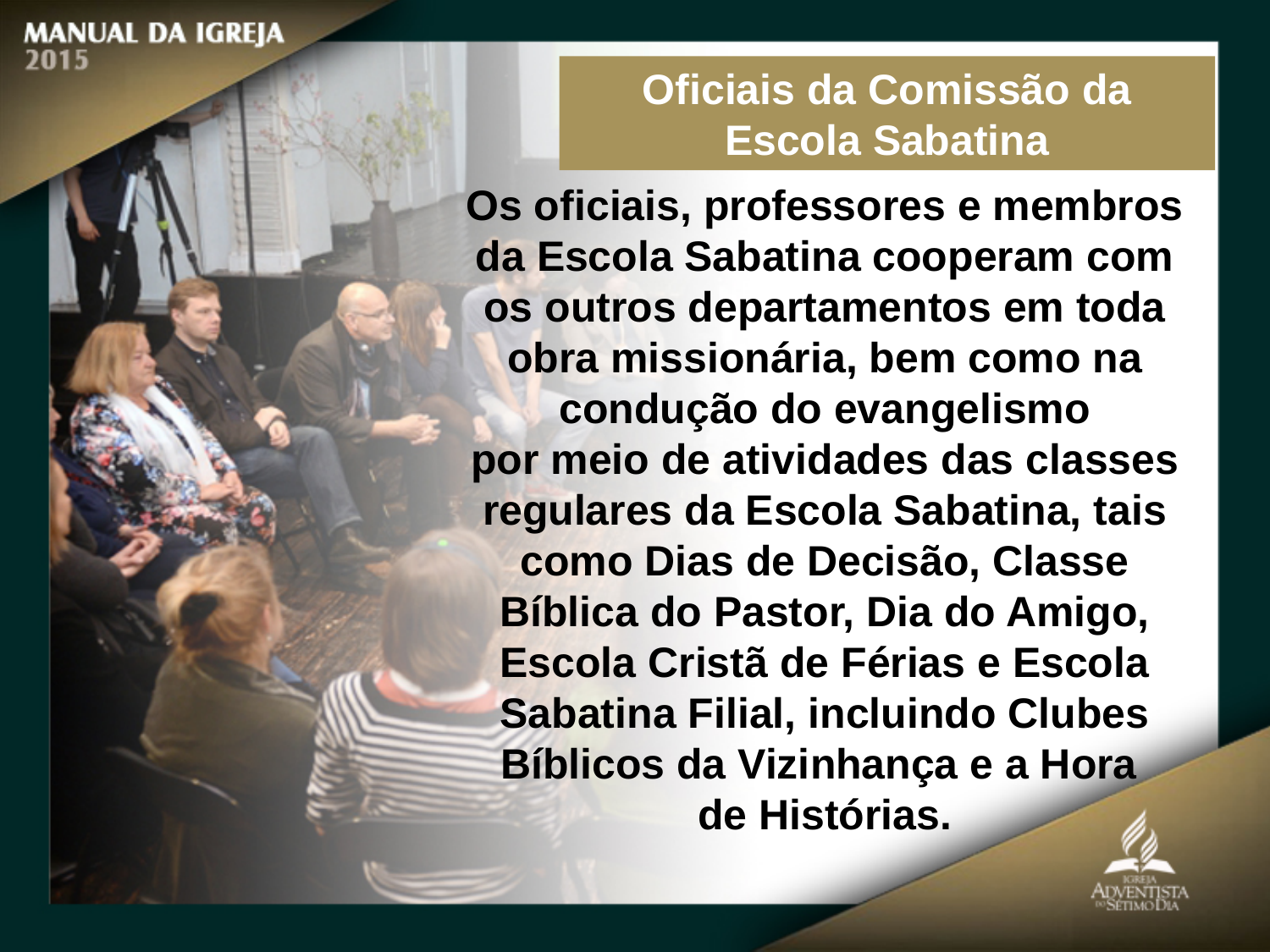

Oficiais da Comissão da Escola Sabatina
Os oficiais, professores e membros da Escola Sabatina cooperam com os outros departamentos em toda obra missionária, bem como na condução do evangelismo
por meio de atividades das classes regulares da Escola Sabatina, tais como Dias de Decisão, Classe Bíblica do Pastor, Dia do Amigo, Escola Cristã de Férias e Escola
Sabatina Filial, incluindo Clubes Bíblicos da Vizinhança e a Hora
de Histórias.